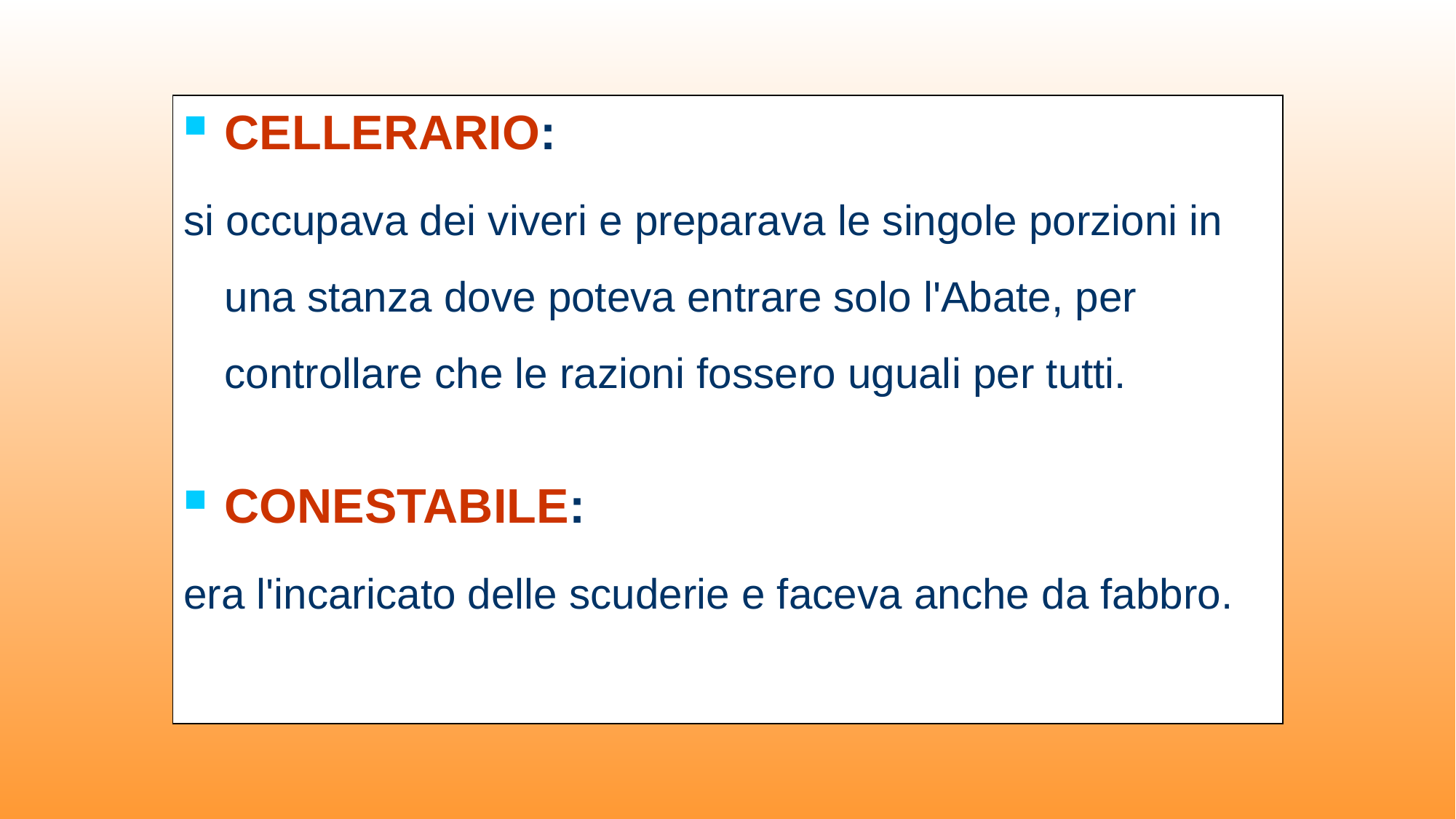

CELLERARIO:
si occupava dei viveri e preparava le singole porzioni in una stanza dove poteva entrare solo l'Abate, per controllare che le razioni fossero uguali per tutti.

CONESTABILE:
era l'incaricato delle scuderie e faceva anche da fabbro.